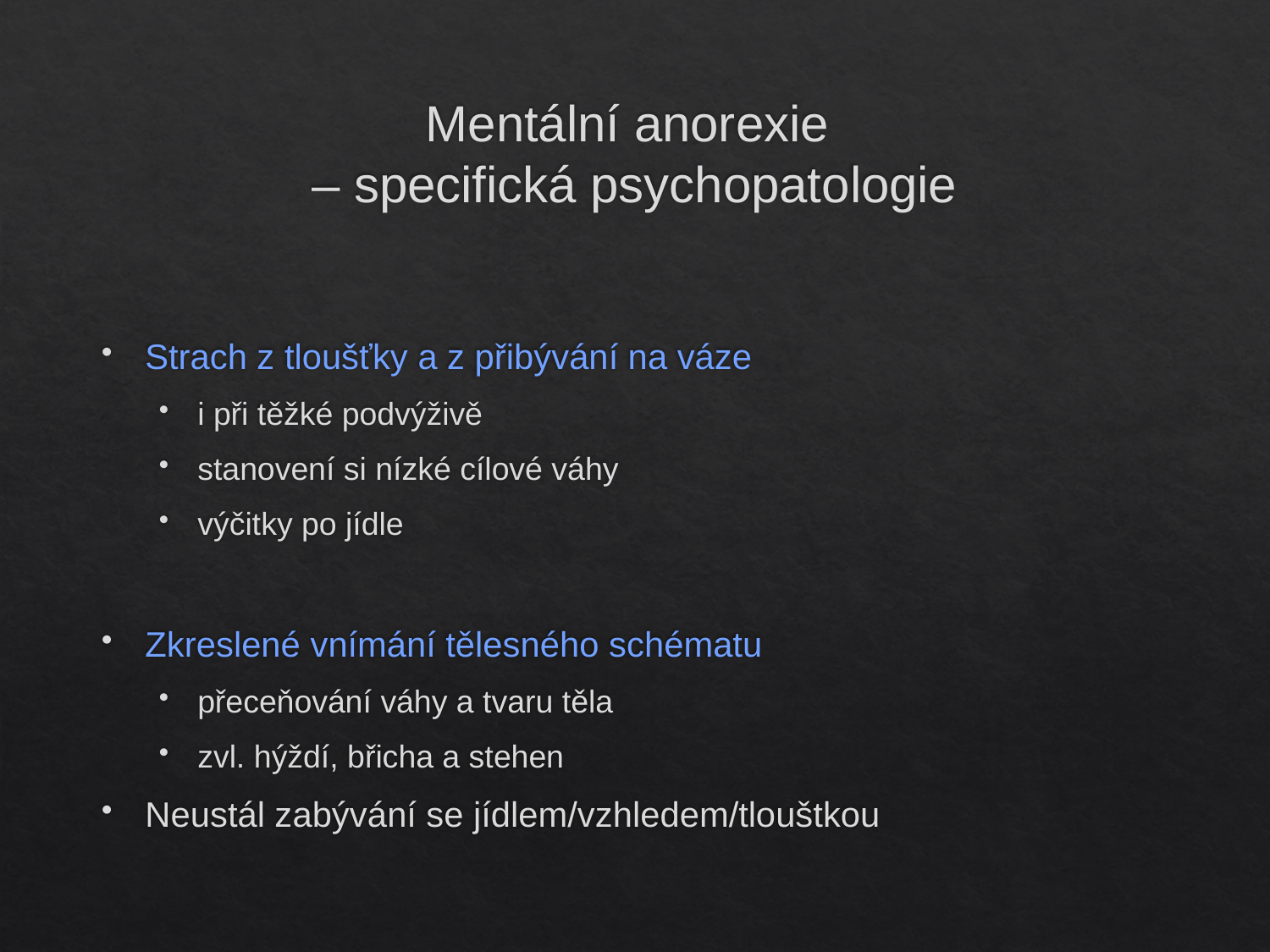

# Mentální anorexie – specifická psychopatologie
Strach z tloušťky a z přibývání na váze
i při těžké podvýživě
stanovení si nízké cílové váhy
výčitky po jídle

Zkreslené vnímání tělesného schématu
přeceňování váhy a tvaru těla
zvl. hýždí, břicha a stehen
Neustál zabývání se jídlem/vzhledem/tlouštkou